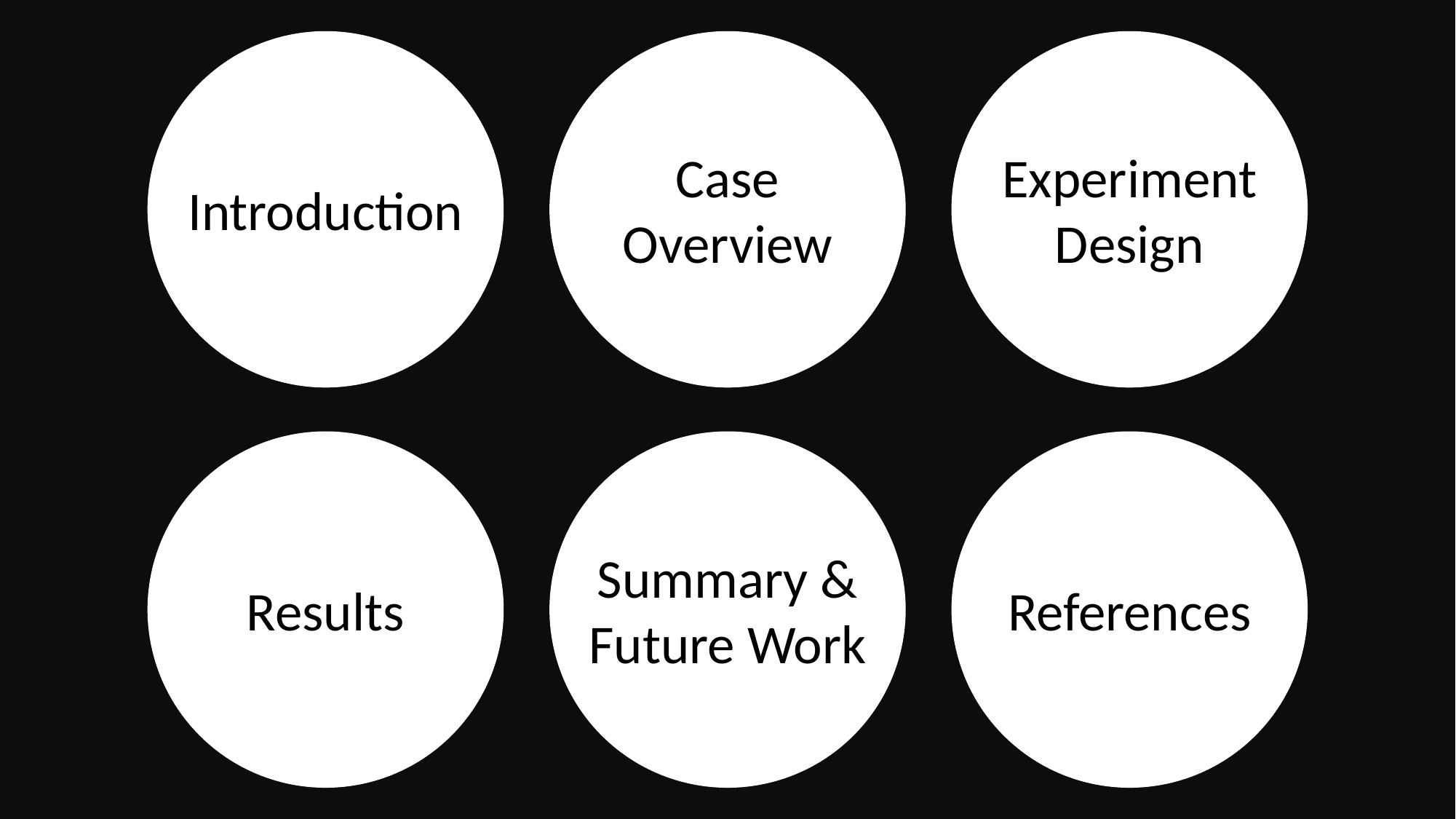

Case Overview
Experiment Design
Introduction

Summary & Future Work
Results
References